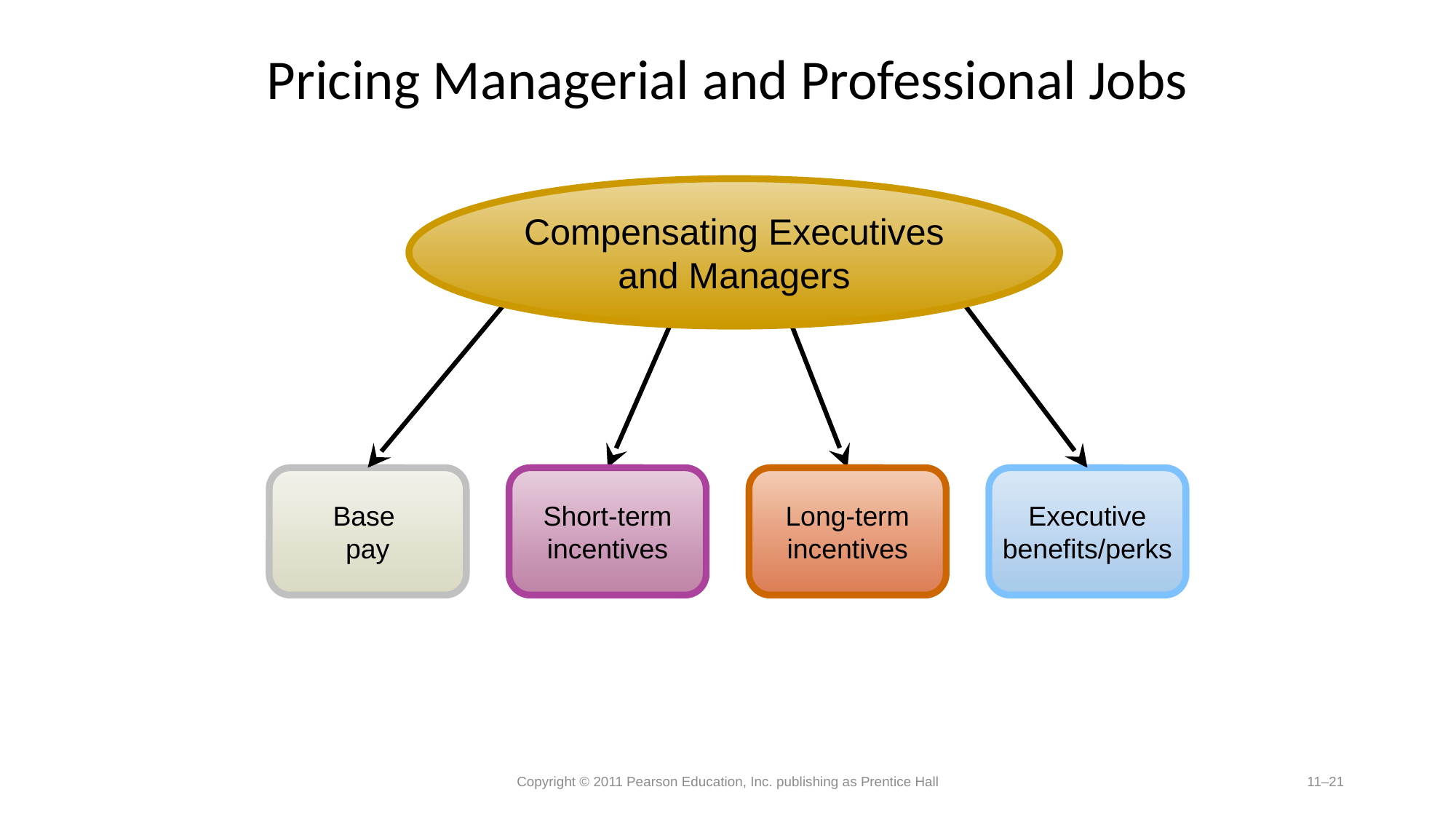

# Pricing Managerial and Professional Jobs
Compensating Executives and Managers
Base
pay
Short-term incentives
Long-term incentives
Executive benefits/perks
Copyright © 2011 Pearson Education, Inc. publishing as Prentice Hall
11–21